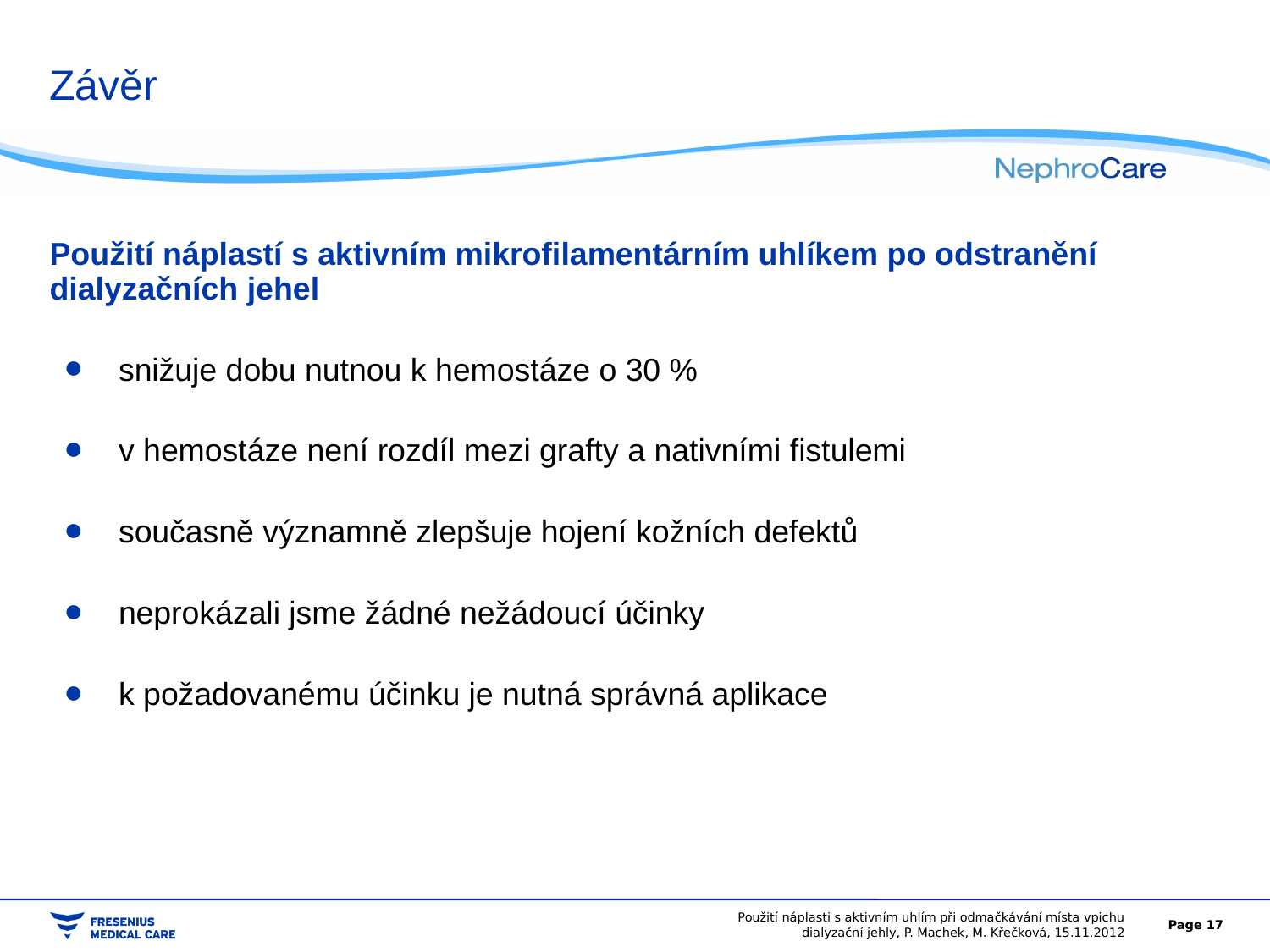

# Závěr
Použití náplastí s aktivním mikrofilamentárním uhlíkem po odstranění dialyzačních jehel

 snižuje dobu nutnou k hemostáze o 30 %

 v hemostáze není rozdíl mezi grafty a nativními fistulemi

 současně významně zlepšuje hojení kožních defektů

 neprokázali jsme žádné nežádoucí účinky

 k požadovanému účinku je nutná správná aplikace

Použití náplasti s aktivním uhlím při odmačkávání místa vpichu dialyzační jehly, P. Machek, M. Křečková, 15.11.2012
Page 17